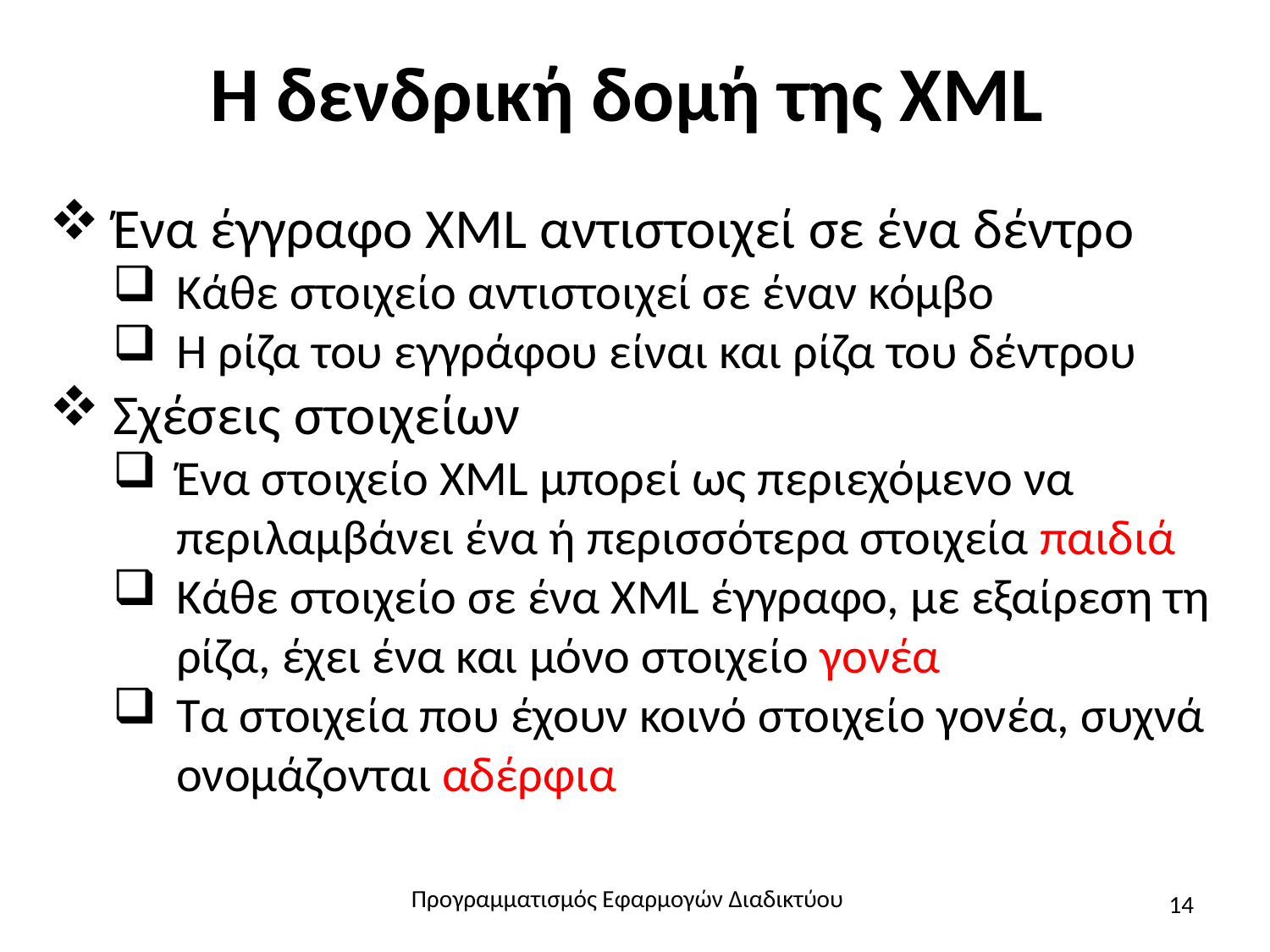

# Η δενδρική δομή της XML
Ένα έγγραφο XML αντιστοιχεί σε ένα δέντρο
Κάθε στοιχείο αντιστοιχεί σε έναν κόμβο
Η ρίζα του εγγράφου είναι και ρίζα του δέντρου
Σχέσεις στοιχείων
Ένα στοιχείο XML μπορεί ως περιεχόμενο να περιλαμβάνει ένα ή περισσότερα στοιχεία παιδιά
Κάθε στοιχείο σε ένα XML έγγραφο, με εξαίρεση τη ρίζα, έχει ένα και μόνο στοιχείο γονέα
Τα στοιχεία που έχουν κοινό στοιχείο γονέα, συχνά ονομάζονται αδέρφια
Προγραμματισμός Εφαρμογών Διαδικτύου
14